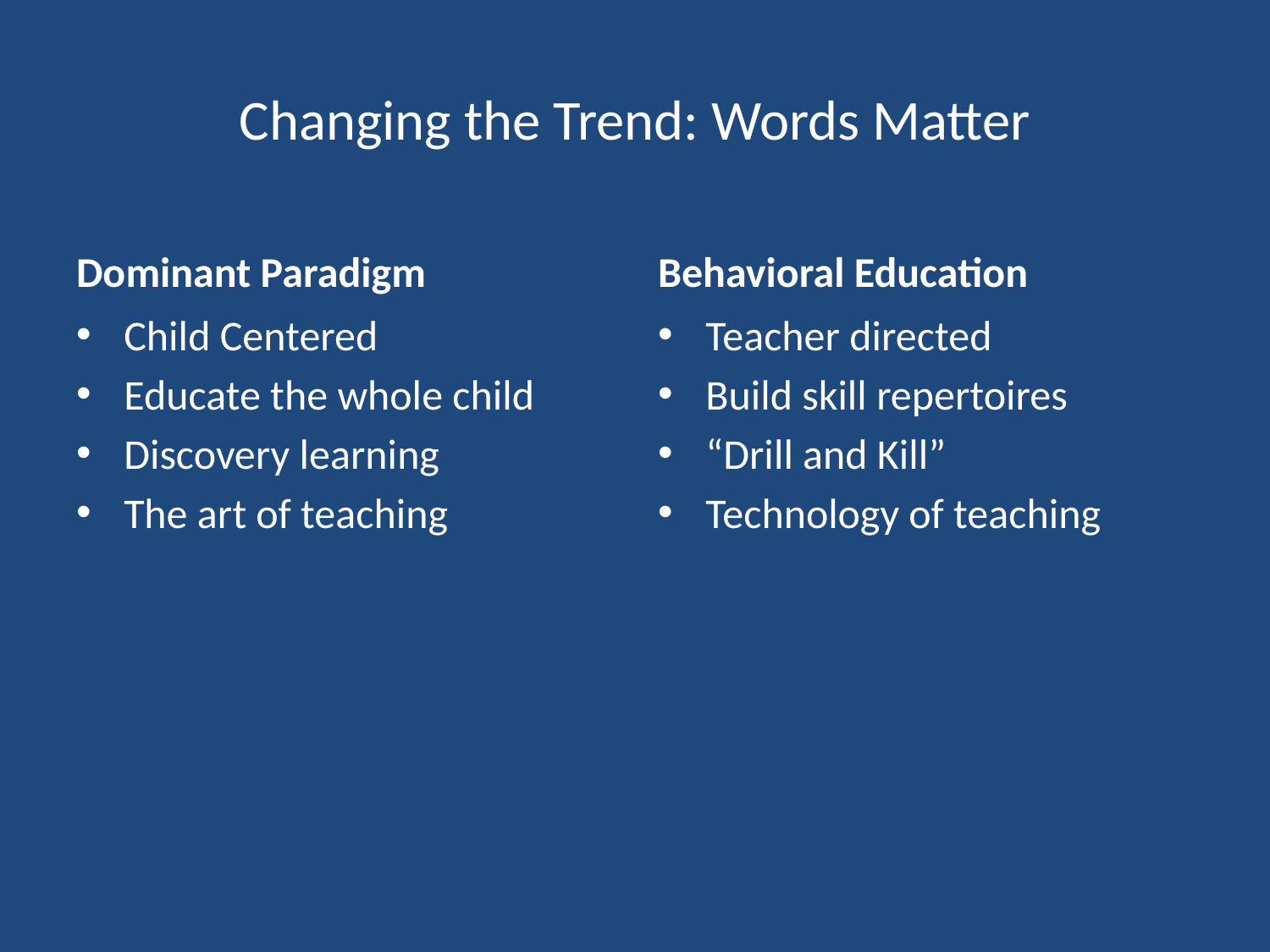

# Changing the Trend: Words Matter
Dominant Paradigm
Behavioral Education
Child Centered
Educate the whole child
Discovery learning
The art of teaching

Teacher directed
Build skill repertoires
“Drill and Kill”
Technology of teaching